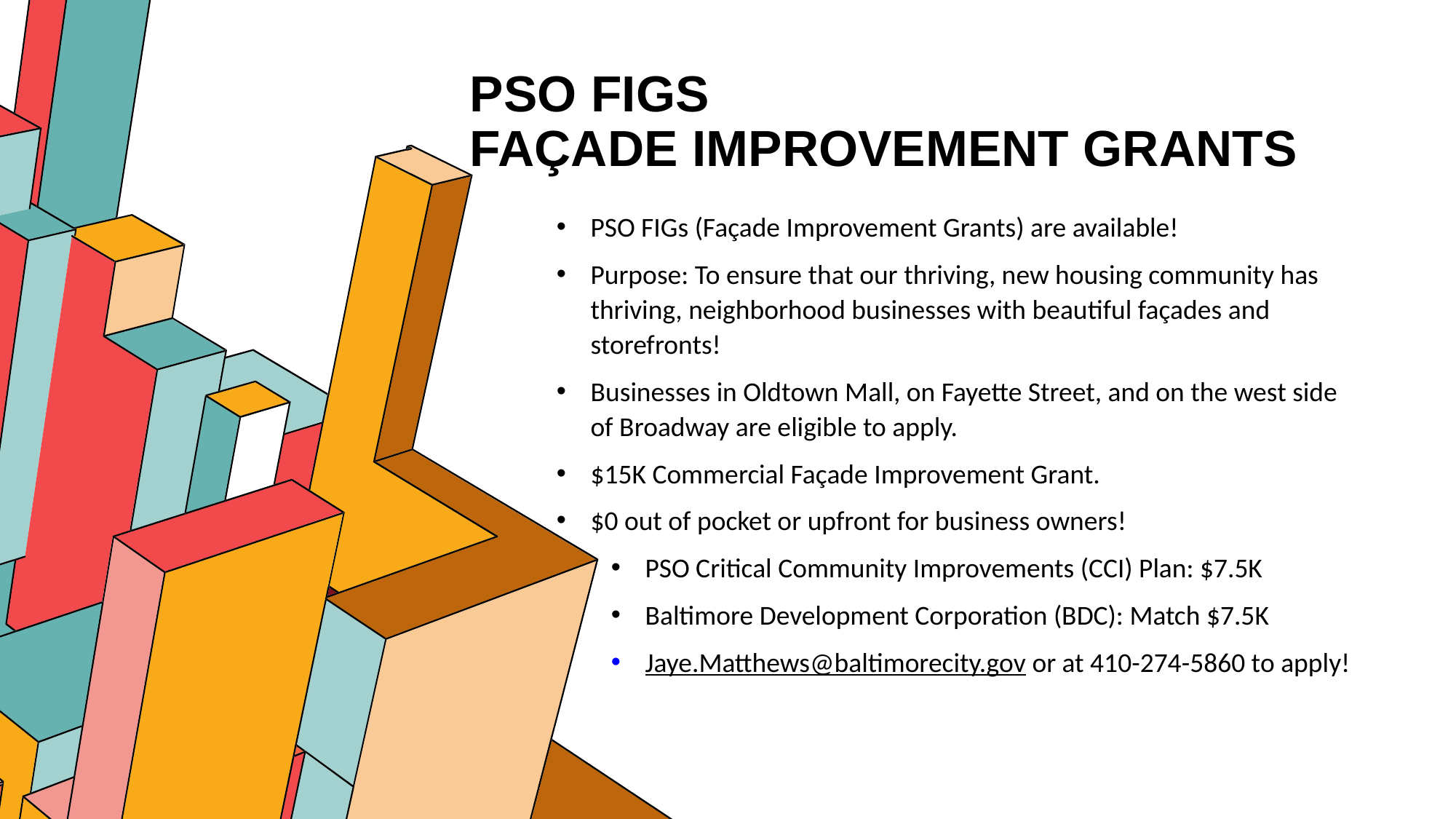

# PSO FIGs Façade Improvement Grants
PSO FIGs (Façade Improvement Grants) are available!
Purpose: To ensure that our thriving, new housing community has thriving, neighborhood businesses with beautiful façades and storefronts!
Businesses in Oldtown Mall, on Fayette Street, and on the west side of Broadway are eligible to apply.
$15K Commercial Façade Improvement Grant.
$0 out of pocket or upfront for business owners!
PSO Critical Community Improvements (CCI) Plan: $7.5K
Baltimore Development Corporation (BDC): Match $7.5K
Jaye.Matthews@baltimorecity.gov or at 410-274-5860 to apply!